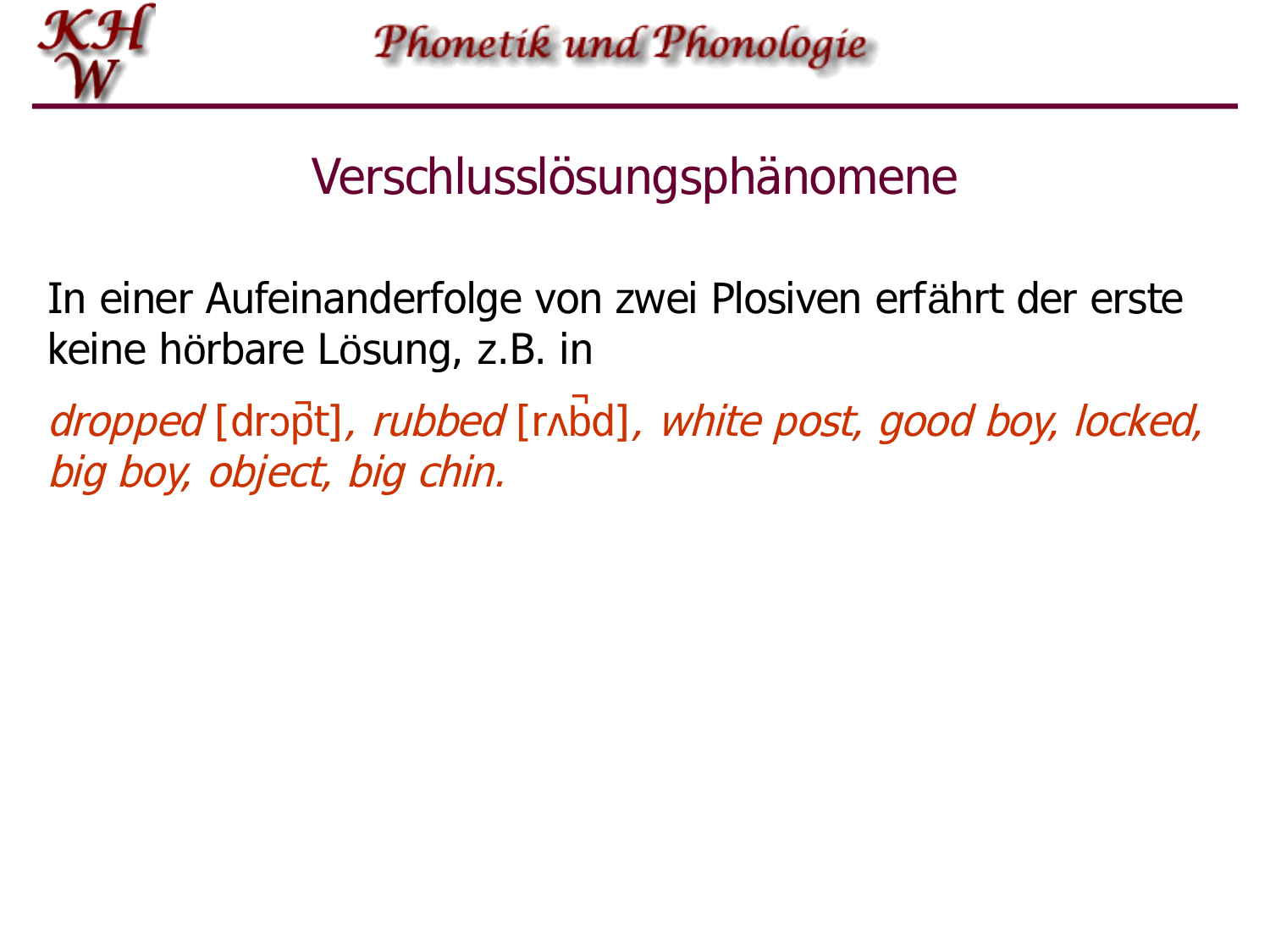

# Verschlusslösungsphänomene
In einer Aufeinanderfolge von zwei Plosiven erfährt der erste keine hörbare Lösung, z.B. in
dropped [drɔp̚t], rubbed [rʌb̚d], white post, good boy, locked, big boy, object, big chin.